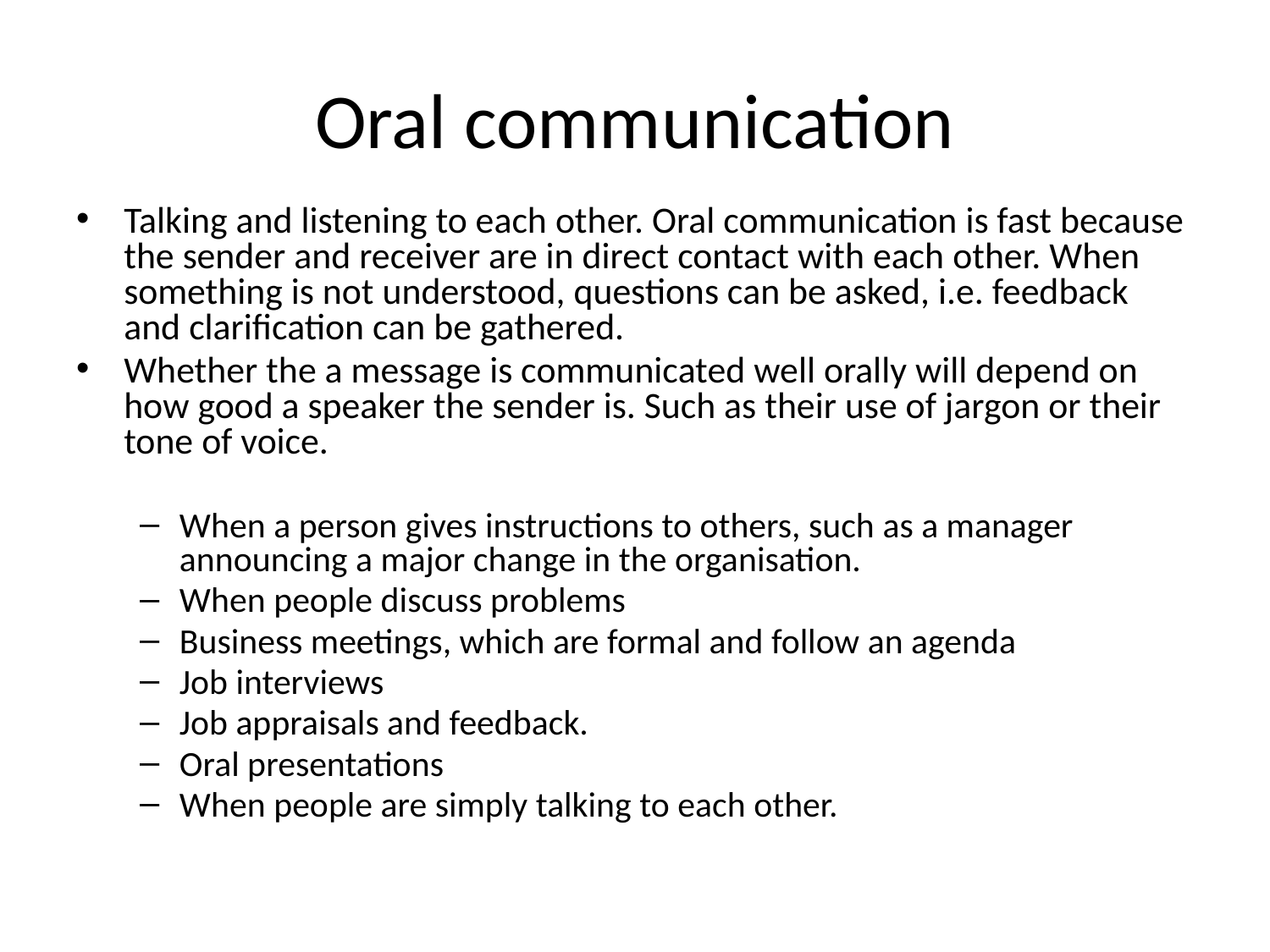

# Oral communication
Talking and listening to each other. Oral communication is fast because the sender and receiver are in direct contact with each other. When something is not understood, questions can be asked, i.e. feedback and clarification can be gathered.
Whether the a message is communicated well orally will depend on how good a speaker the sender is. Such as their use of jargon or their tone of voice.

When a person gives instructions to others, such as a manager announcing a major change in the organisation.
When people discuss problems
Business meetings, which are formal and follow an agenda
Job interviews
Job appraisals and feedback.
Oral presentations
When people are simply talking to each other.